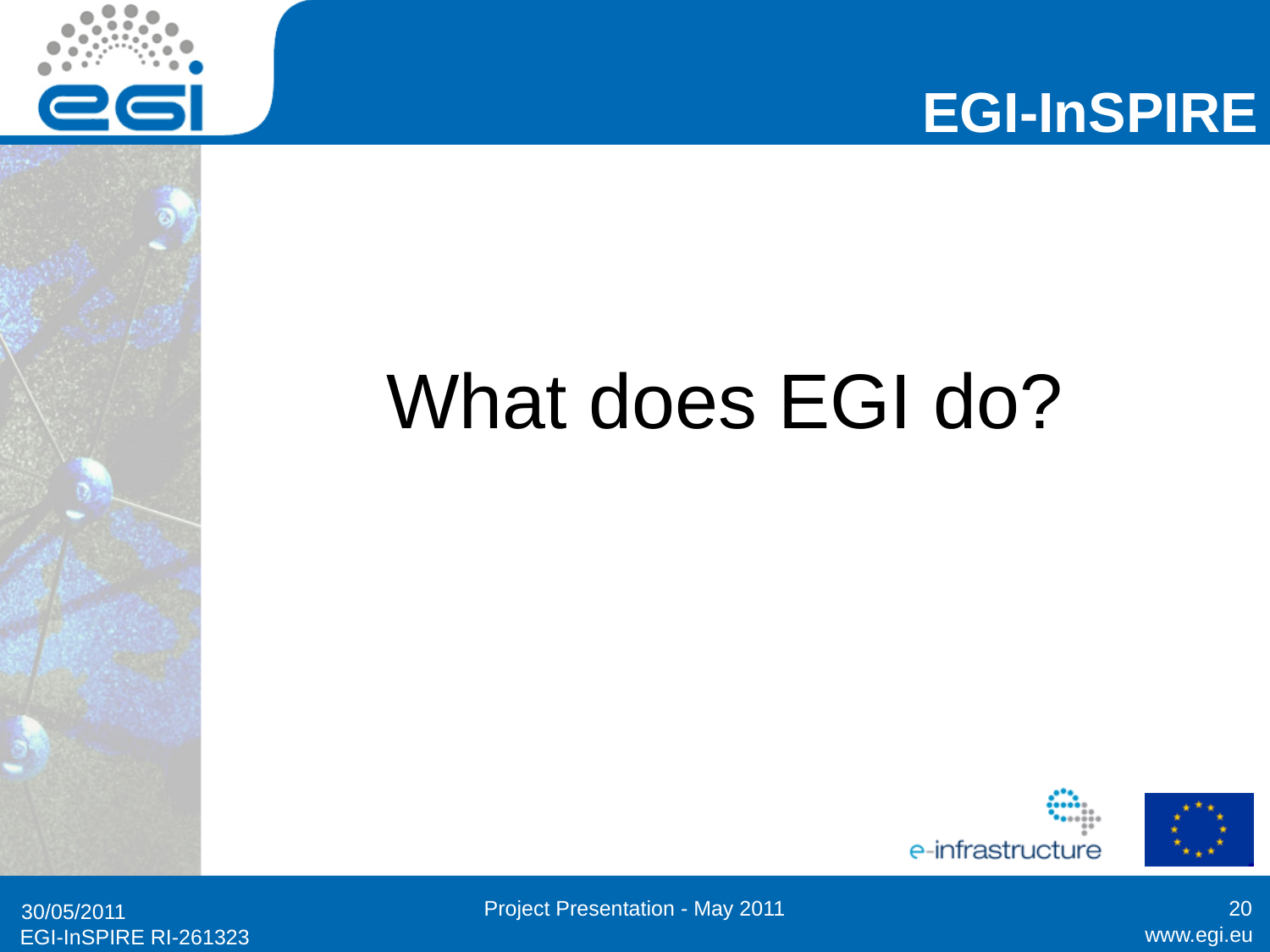

# What does EGI do?

Project Presentation - May 2011
20
30/05/2011